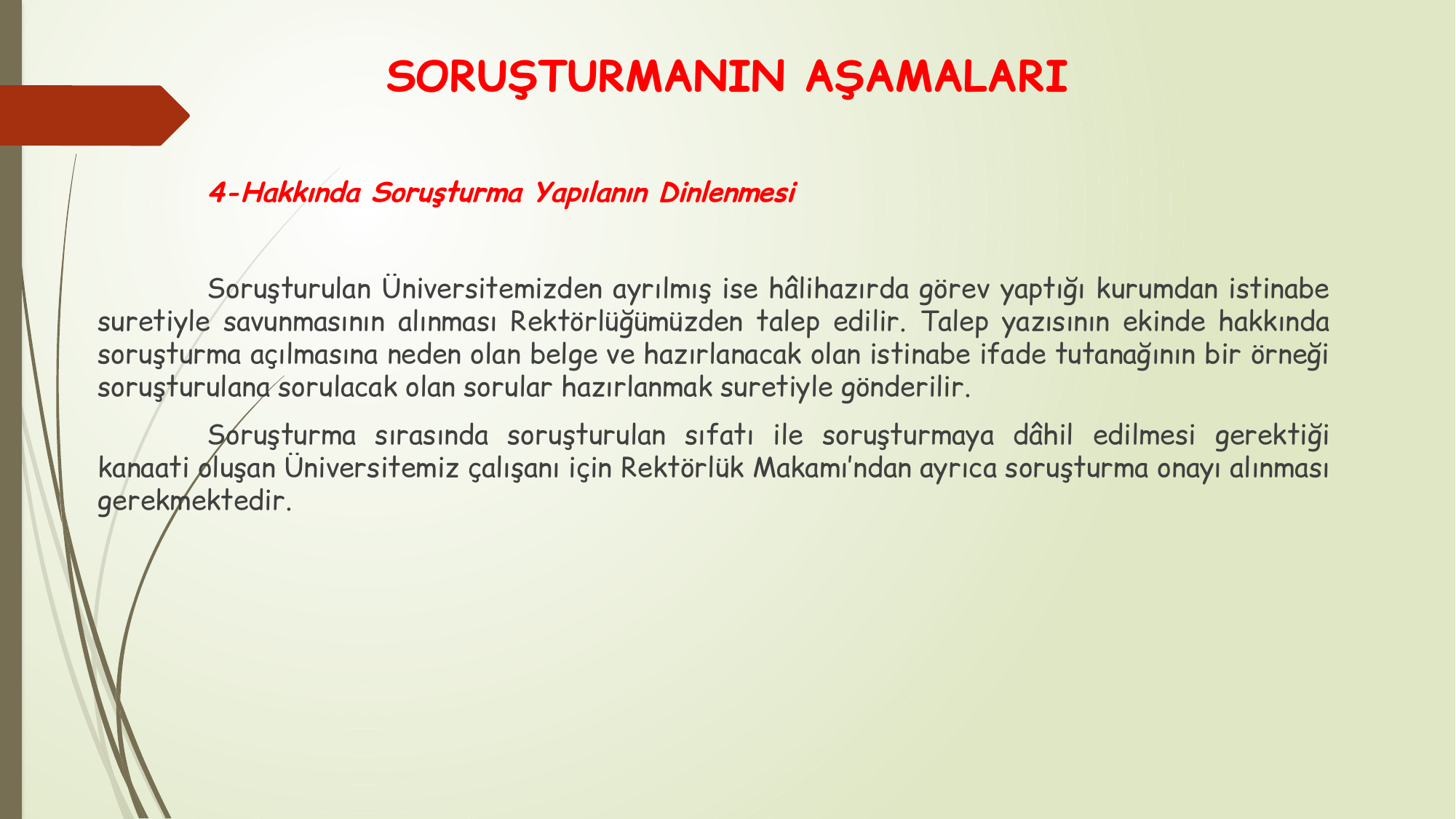

# SORUŞTURMANIN AŞAMALARI

	4-Hakkında Soruşturma Yapılanın Dinlenmesi

	Soruşturulan Üniversitemizden ayrılmış ise hâlihazırda görev yaptığı kurumdan istinabe suretiyle savunmasının alınması Rektörlüğümüzden talep edilir. Talep yazısının ekinde hakkında soruşturma açılmasına neden olan belge ve hazırlanacak olan istinabe ifade tutanağının bir örneği soruşturulana sorulacak olan sorular hazırlanmak suretiyle gönderilir.
	Soruşturma sırasında soruşturulan sıfatı ile soruşturmaya dâhil edilmesi gerektiği kanaati oluşan Üniversitemiz çalışanı için Rektörlük Makamı’ndan ayrıca soruşturma onayı alınması gerekmektedir.